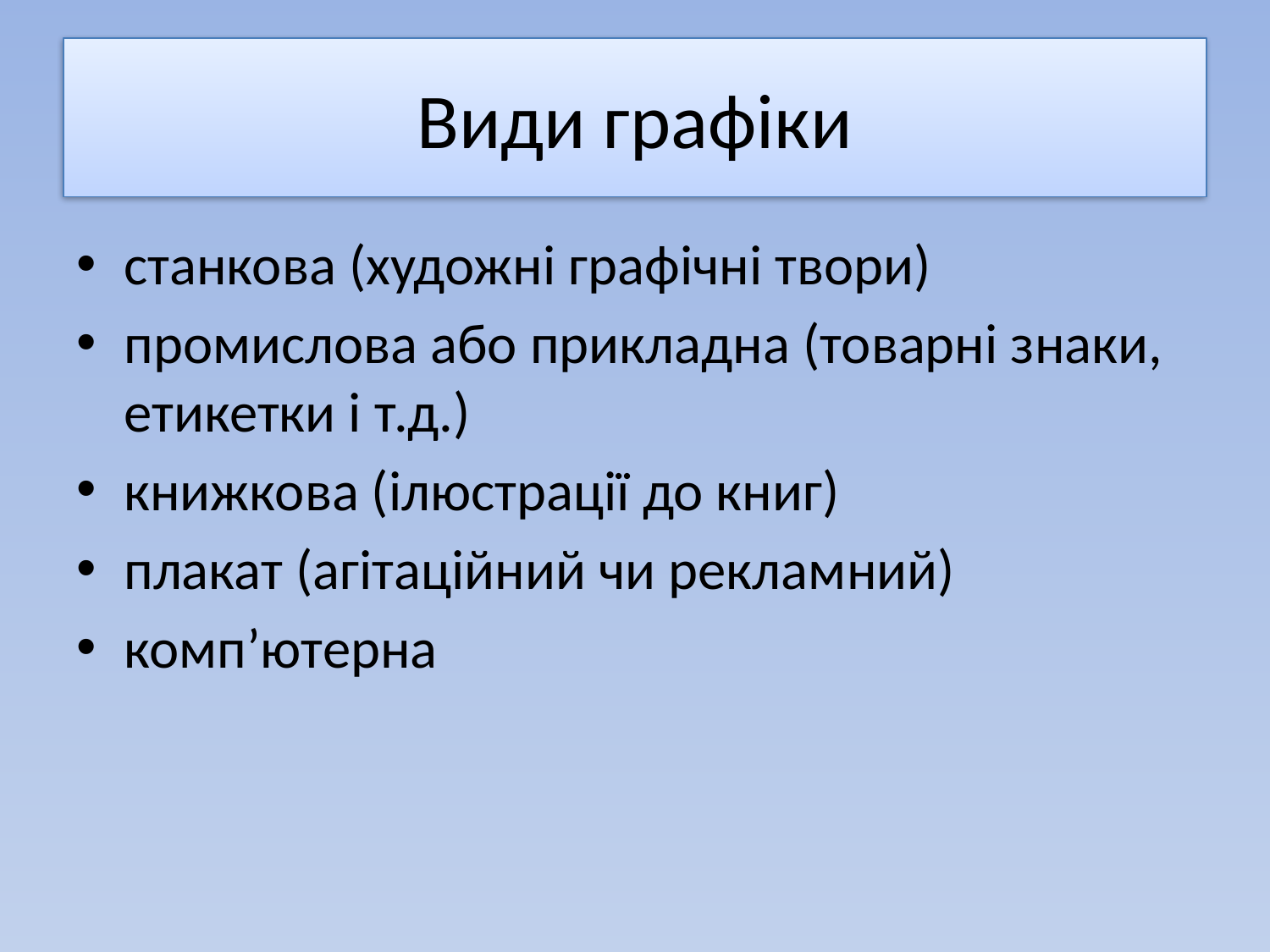

# Види графіки
станкова (художні графічні твори)
промислова або прикладна (товарні знаки, етикетки і т.д.)
книжкова (ілюстрації до книг)
плакат (агітаційний чи рекламний)
комп’ютерна